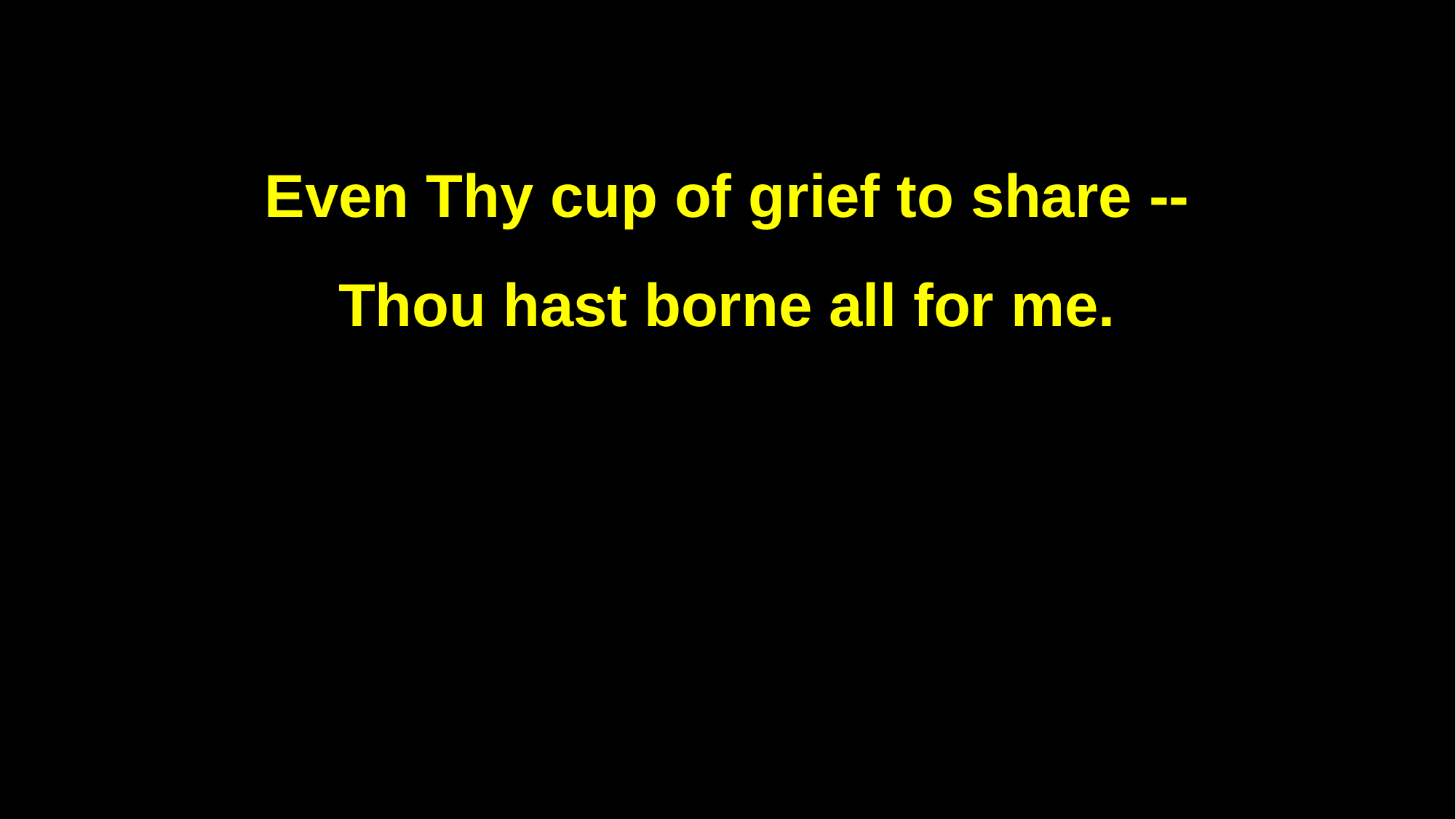

Even Thy cup of grief to share --
Thou hast borne all for me.